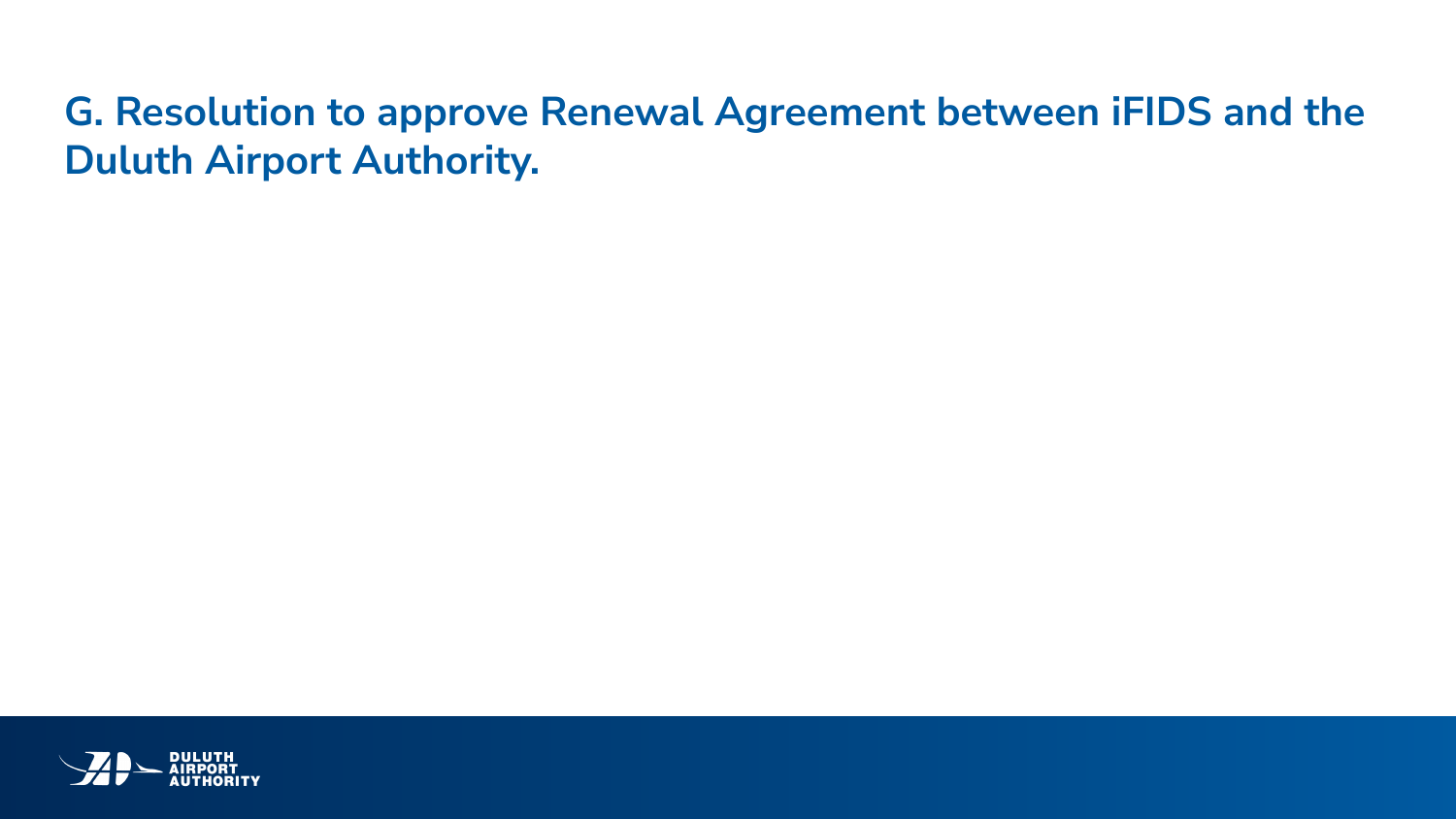

# G. Resolution to approve Renewal Agreement between iFIDS and the Duluth Airport Authority.